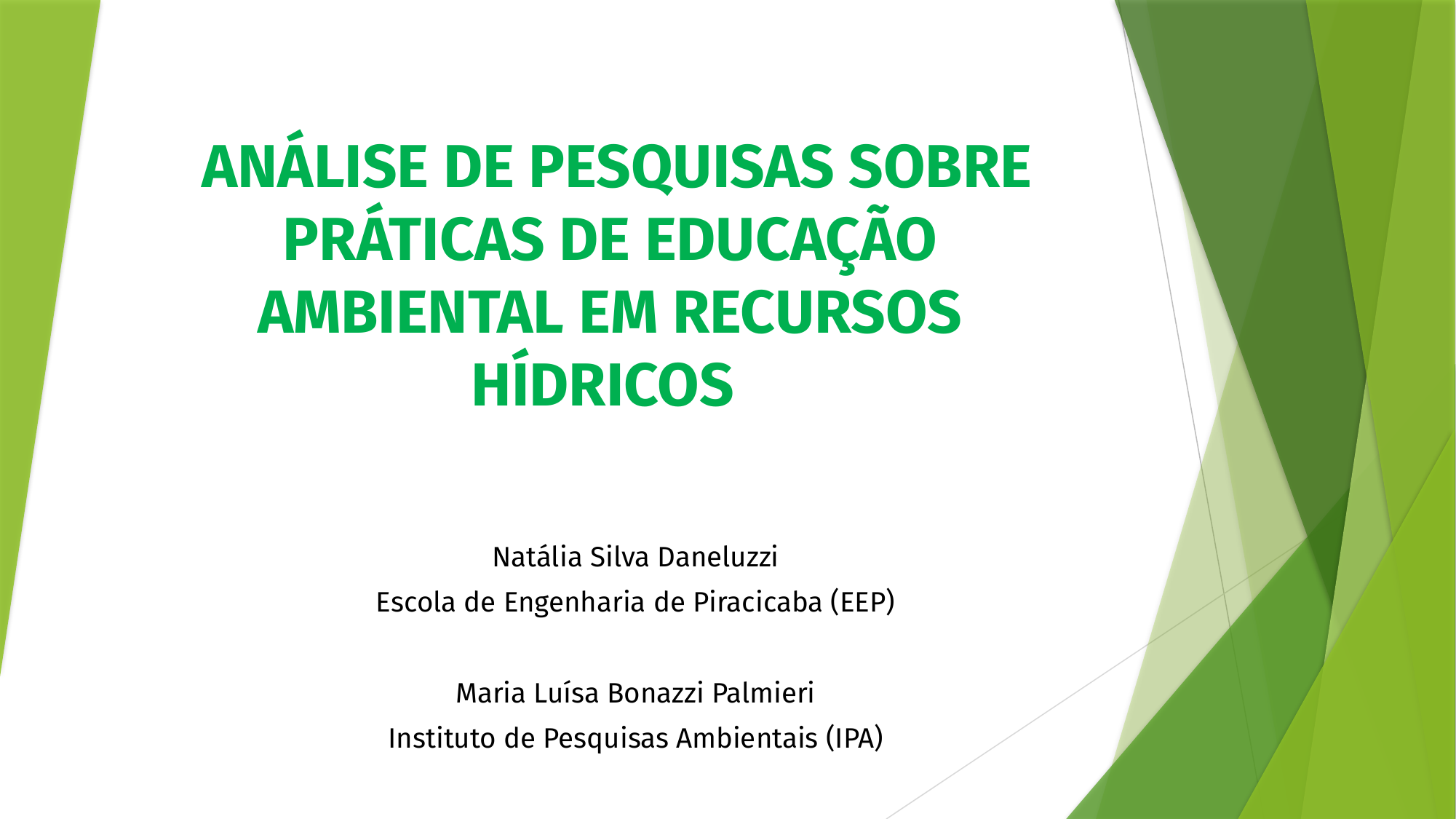

# ANÁLISE DE PESQUISAS SOBRE PRÁTICAS DE EDUCAÇÃO AMBIENTAL EM RECURSOS HÍDRICOS
Natália Silva Daneluzzi
Escola de Engenharia de Piracicaba (EEP)

 Maria Luísa Bonazzi Palmieri
Instituto de Pesquisas Ambientais (IPA)